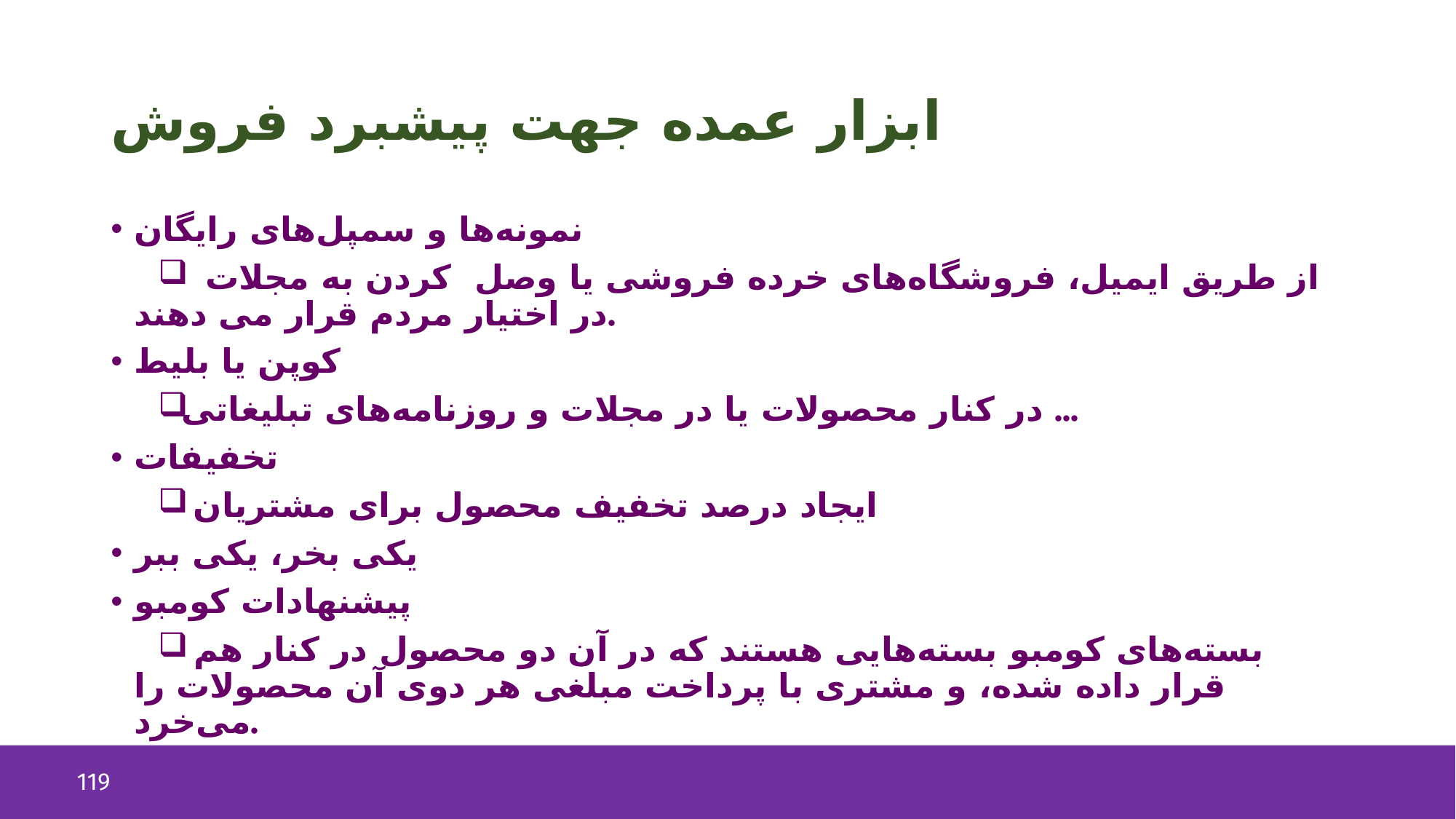

# ابزار عمده جهت پیشبرد فروش
نمونه‌ها و سمپل‌های رایگان
  از طریق ایمیل، فروشگاه‌های خرده فروشی یا وصل  کردن به مجلات در اختیار مردم قرار می دهند.
کوپن یا بلیط
در کنار محصولات یا در مجلات و روزنامه‌های تبلیغاتی ...
تخفیفات
 ایجاد درصد تخفیف محصول برای مشتریان
یکی بخر، یکی ببر
پیشنهادات کومبو
 بسته‌های کومبو بسته‌هایی هستند که در آن دو محصول در کنار هم قرار داده شده، و مشتری با پرداخت مبلغی هر دوی آن محصولات را می‌خرد.

119